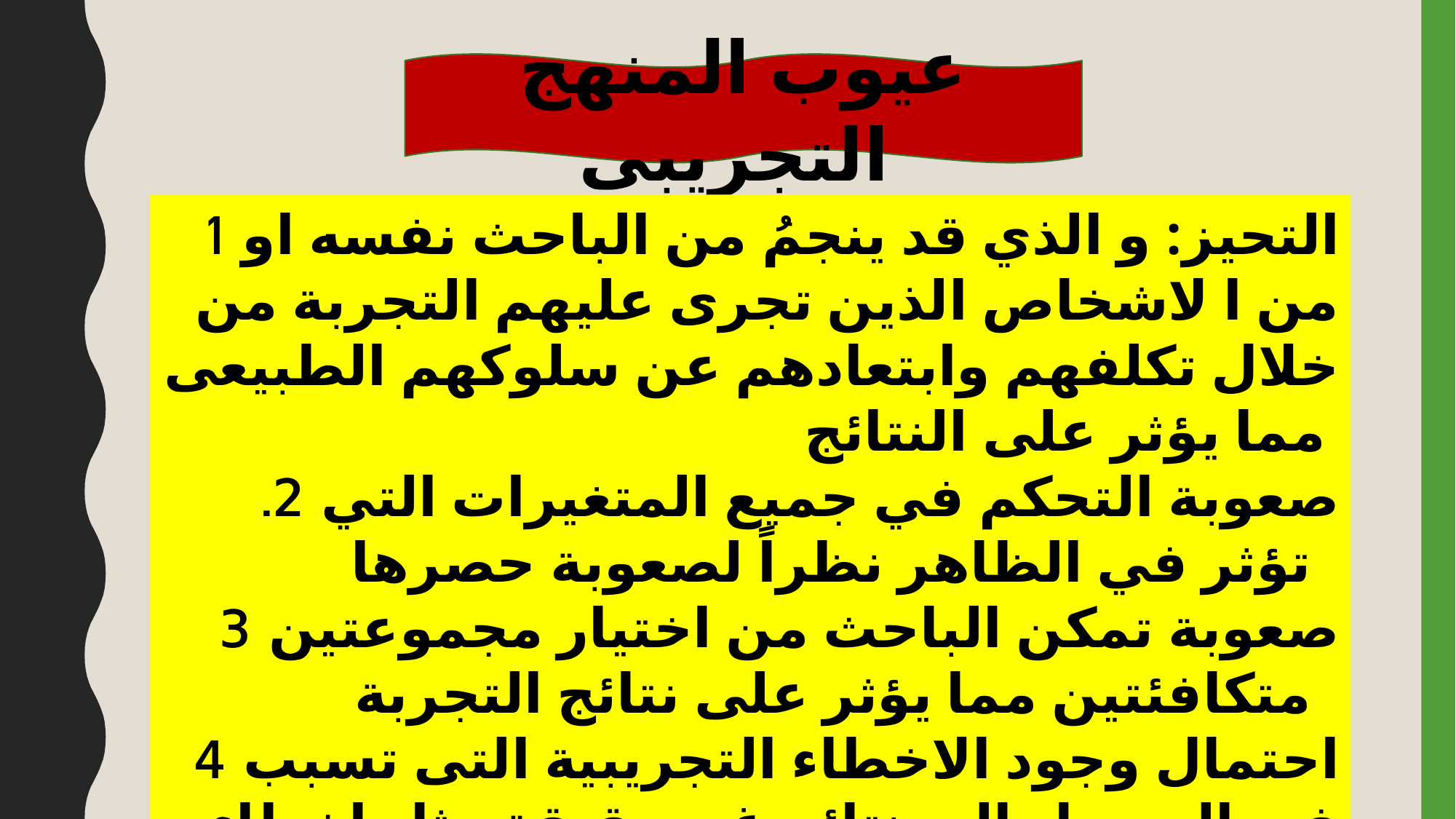

عيوب المنهج التجريبى
1 التحيز: و الذي قد ينجمُ من الباحث نفسه او من ا لاشخاص الذين تجرى عليهم التجربة من خلال تكلفهم وابتعادهم عن سلوكهم الطبيعى مما يؤثر على النتائج
.2 صعوبة التحكم في جميع المتغيرات التي تؤثر في الظاهر نظراً لصعوبة حصرها
3 صعوبة تمكن الباحث من اختيار مجموعتين متكافئتين مما يؤثر على نتائج التجربة
4 احتمال وجود الاخطاء التجريبية التى تسبب فى الوصول الى نتائج غير دقيقة مثل اخطاء اختيار العينة                                                 (قندليجى ؛2008؛ص111؛112)